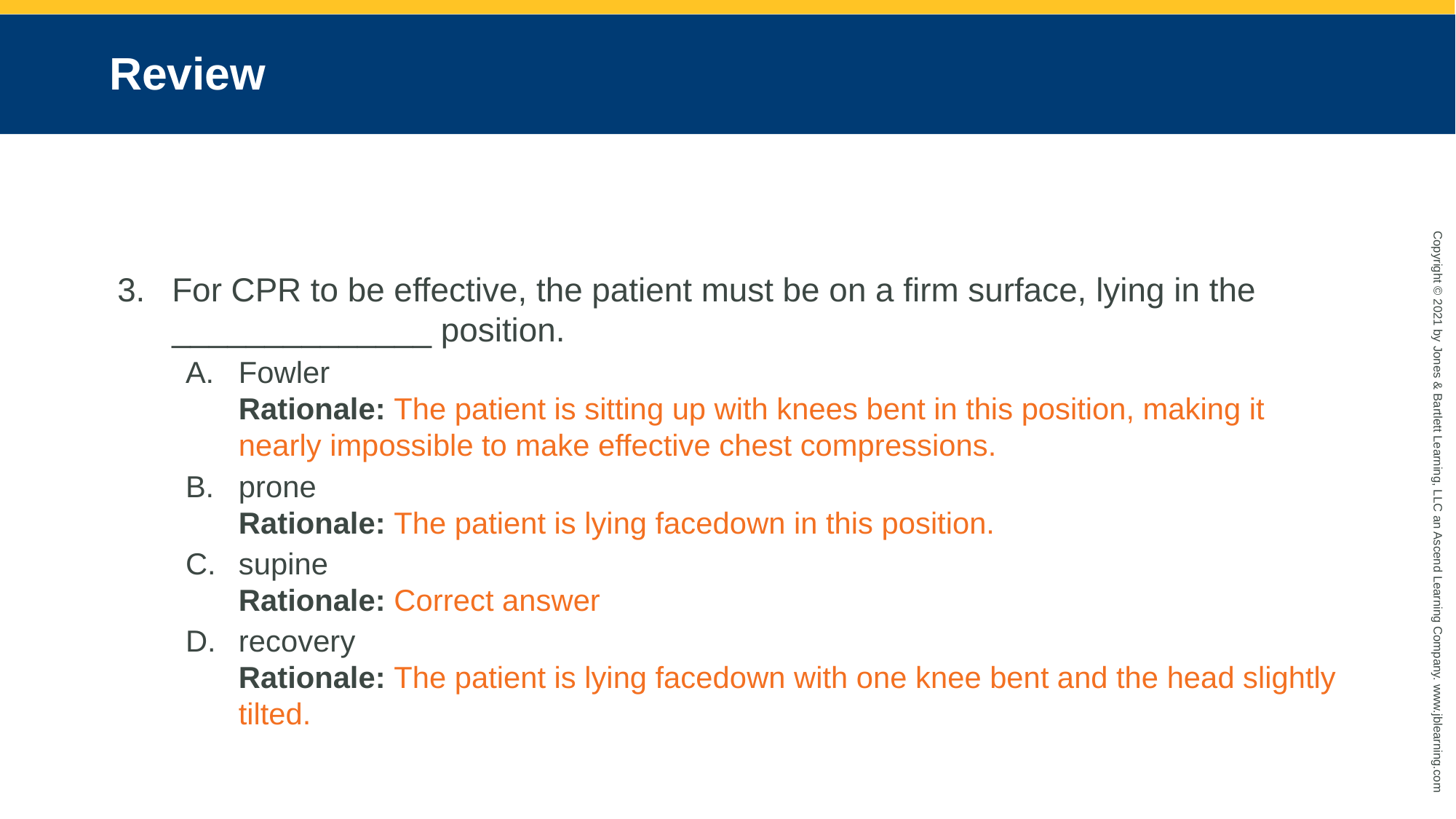

# Review
For CPR to be effective, the patient must be on a firm surface, lying in the ______________ position.
Fowler
Rationale: The patient is sitting up with knees bent in this position, making it nearly impossible to make effective chest compressions.
prone
Rationale: The patient is lying facedown in this position.
supine
Rationale: Correct answer
recovery
Rationale: The patient is lying facedown with one knee bent and the head slightly tilted.